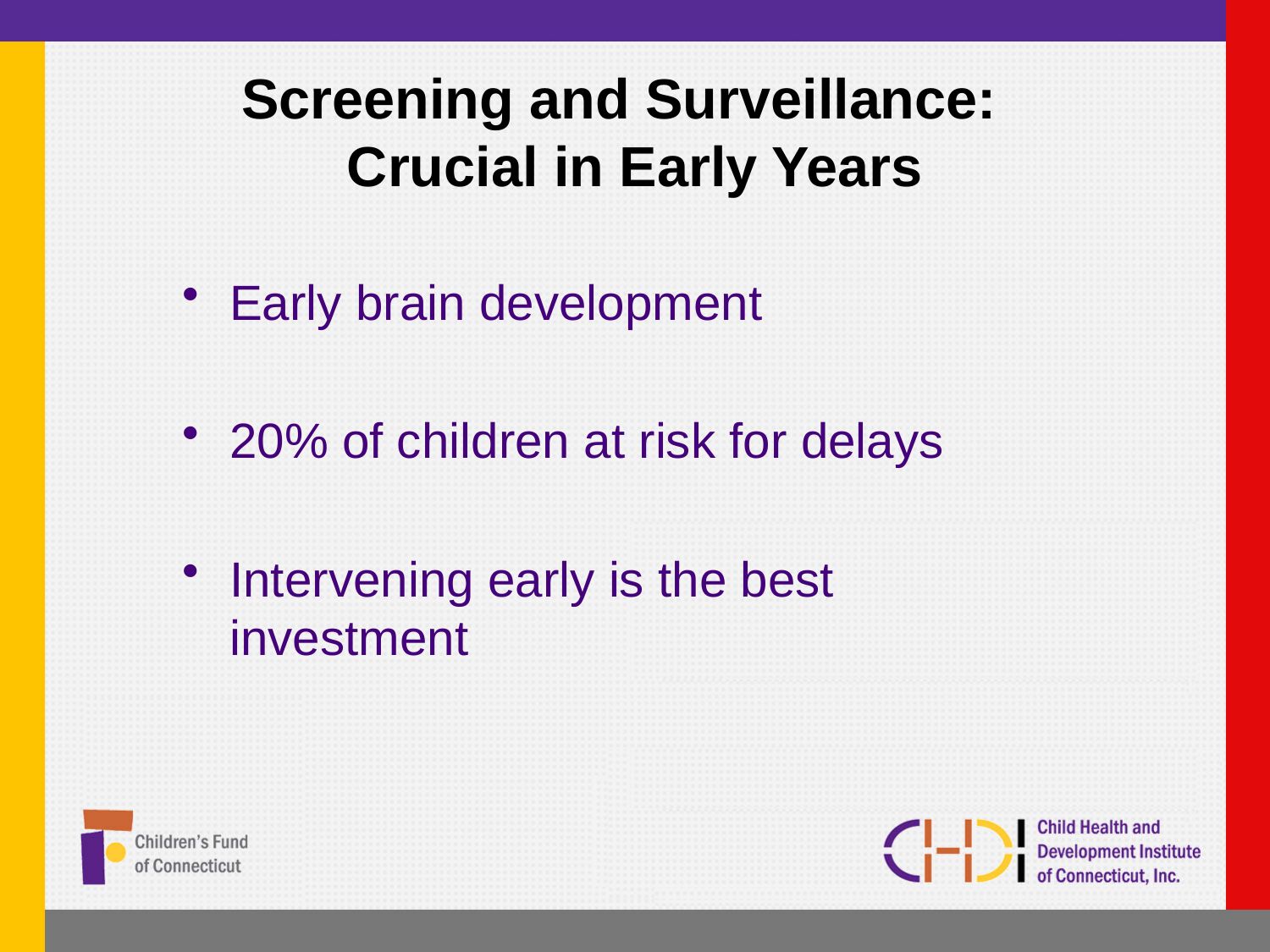

# Screening and Surveillance: Crucial in Early Years
Early brain development

20% of children at risk for delays

Intervening early is the best investment